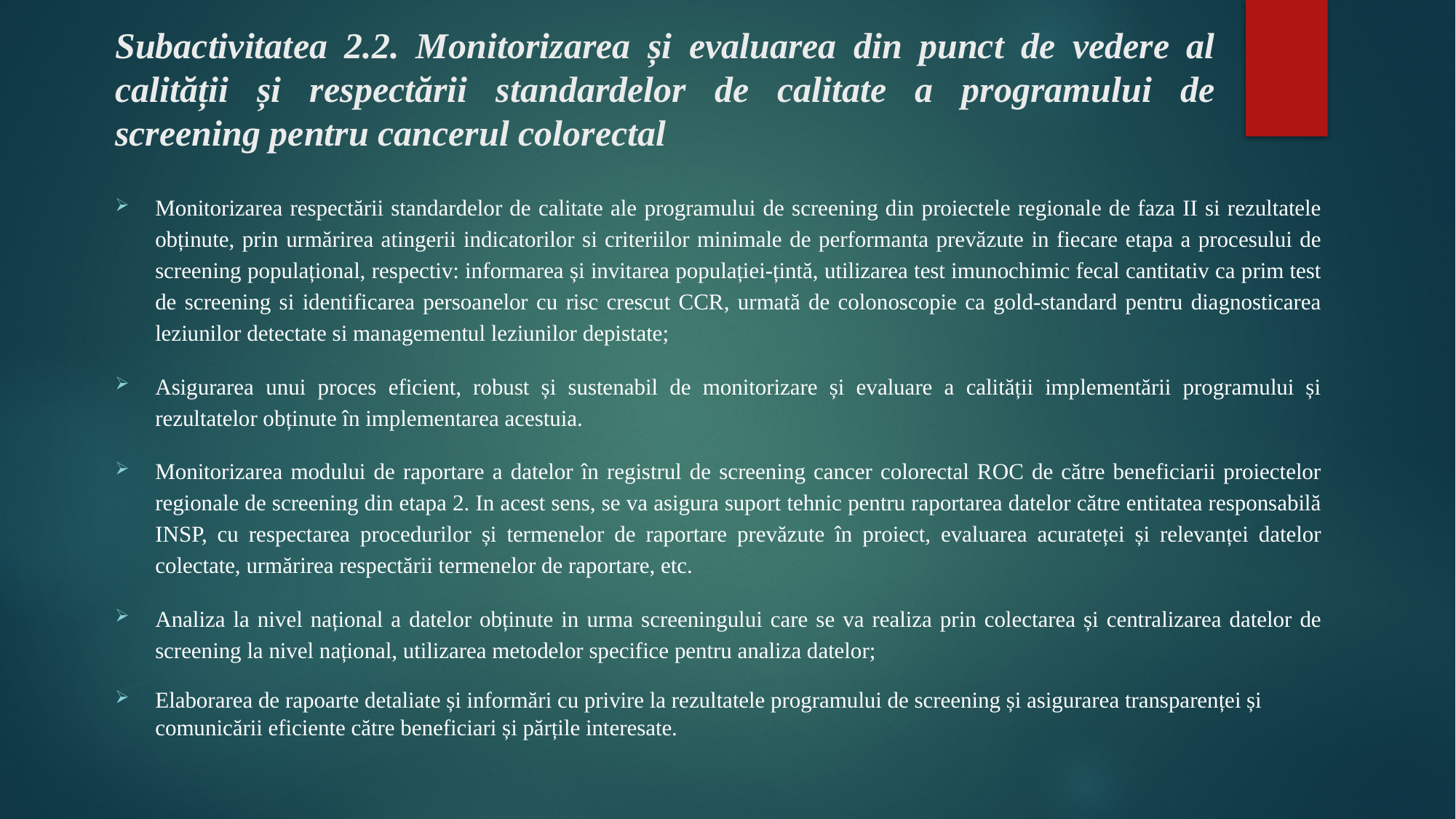

# Subactivitatea 2.2. Monitorizarea și evaluarea din punct de vedere al calității și respectării standardelor de calitate a programului de screening pentru cancerul colorectal
Monitorizarea respectării standardelor de calitate ale programului de screening din proiectele regionale de faza II si rezultatele obținute, prin urmărirea atingerii indicatorilor si criteriilor minimale de performanta prevăzute in fiecare etapa a procesului de screening populațional, respectiv: informarea și invitarea populației-țintă, utilizarea test imunochimic fecal cantitativ ca prim test de screening si identificarea persoanelor cu risc crescut CCR, urmată de colonoscopie ca gold-standard pentru diagnosticarea leziunilor detectate si managementul leziunilor depistate;
Asigurarea unui proces eficient, robust și sustenabil de monitorizare și evaluare a calității implementării programului și rezultatelor obținute în implementarea acestuia.
Monitorizarea modului de raportare a datelor în registrul de screening cancer colorectal ROC de către beneficiarii proiectelor regionale de screening din etapa 2. In acest sens, se va asigura suport tehnic pentru raportarea datelor către entitatea responsabilă INSP, cu respectarea procedurilor și termenelor de raportare prevăzute în proiect, evaluarea acurateței și relevanței datelor colectate, urmărirea respectării termenelor de raportare, etc.
Analiza la nivel național a datelor obținute in urma screeningului care se va realiza prin colectarea și centralizarea datelor de screening la nivel național, utilizarea metodelor specifice pentru analiza datelor;
Elaborarea de rapoarte detaliate și informări cu privire la rezultatele programului de screening și asigurarea transparenței și comunicării eficiente către beneficiari și părțile interesate.